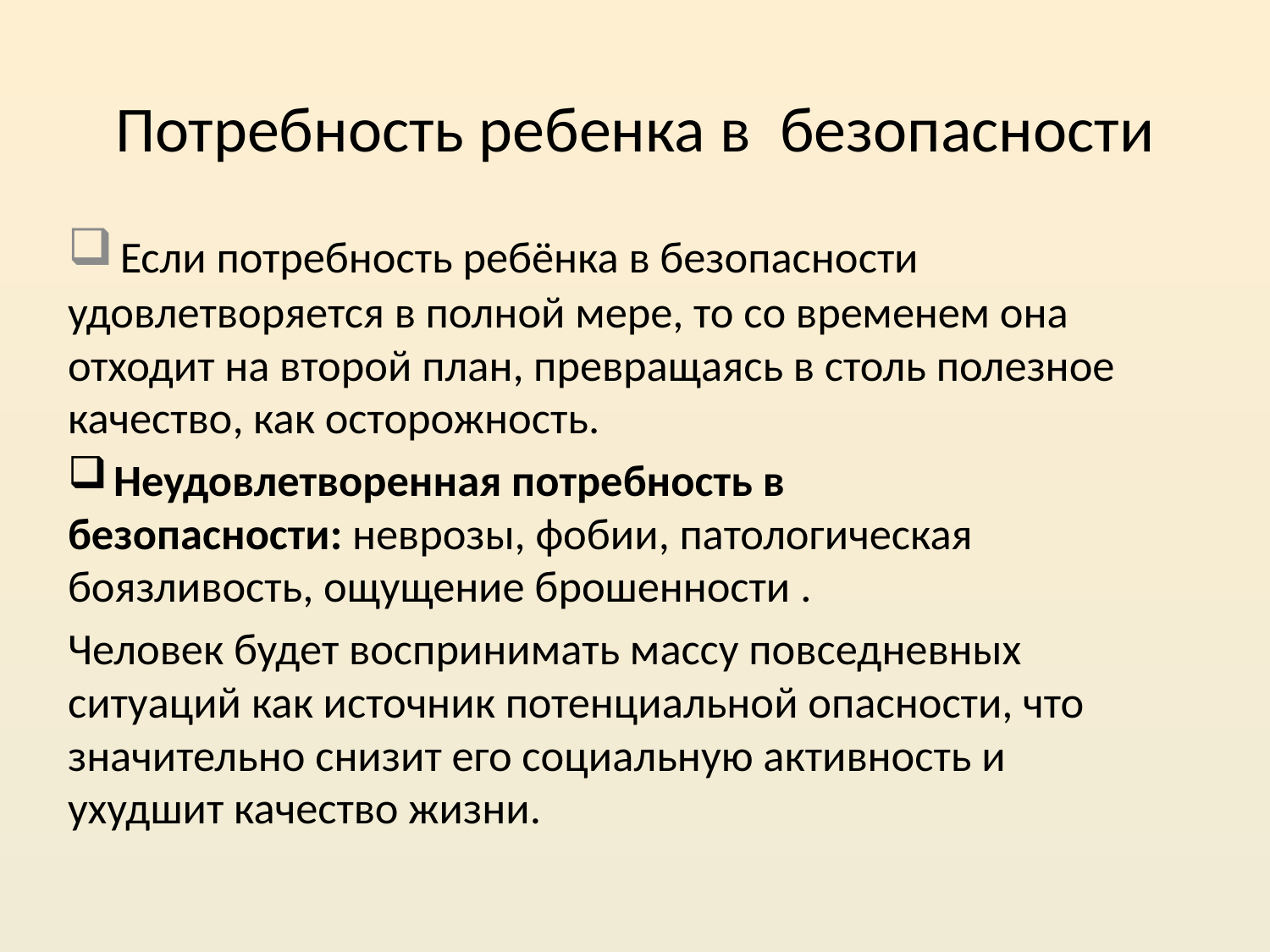

# Потребность ребенка в  безопасности
 Если потребность ребёнка в безопасности удовлетворяется в полной мере, то со временем она отходит на второй план, превращаясь в столь полезное качество, как осторожность.
 Неудовлетворенная потребность в безопасности: неврозы, фобии, патологическая боязливость, ощущение брошенности .
Человек будет воспринимать массу повседневных ситуаций как источник потенциальной опасности, что значительно снизит его социальную активность и ухудшит качество жизни.